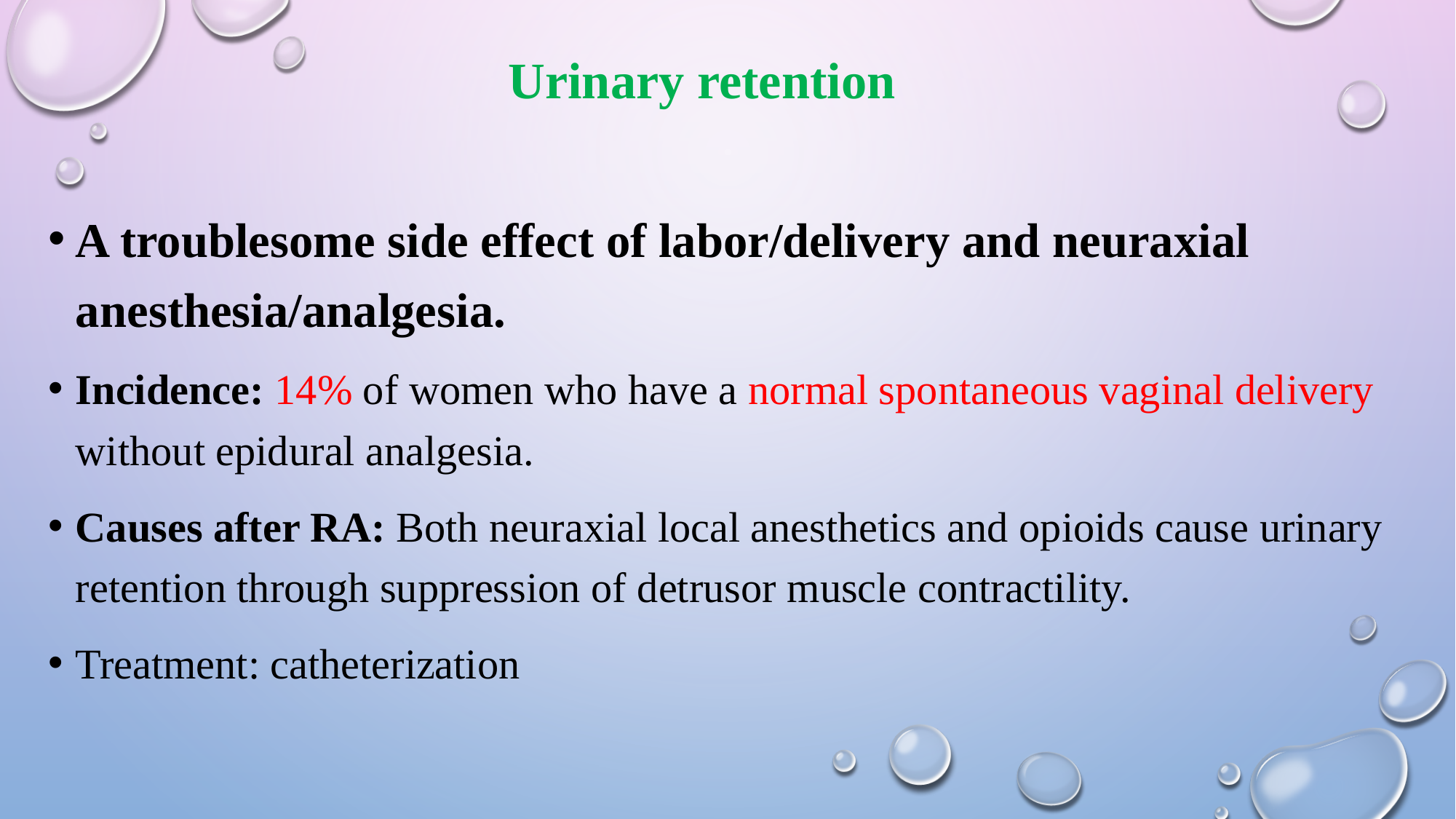

# Urinary retention
A troublesome side effect of labor/delivery and neuraxial anesthesia/analgesia.
Incidence: 14% of women who have a normal spontaneous vaginal delivery without epidural analgesia.
Causes after RA: Both neuraxial local anesthetics and opioids cause urinary retention through suppression of detrusor muscle contractility.
Treatment: catheterization